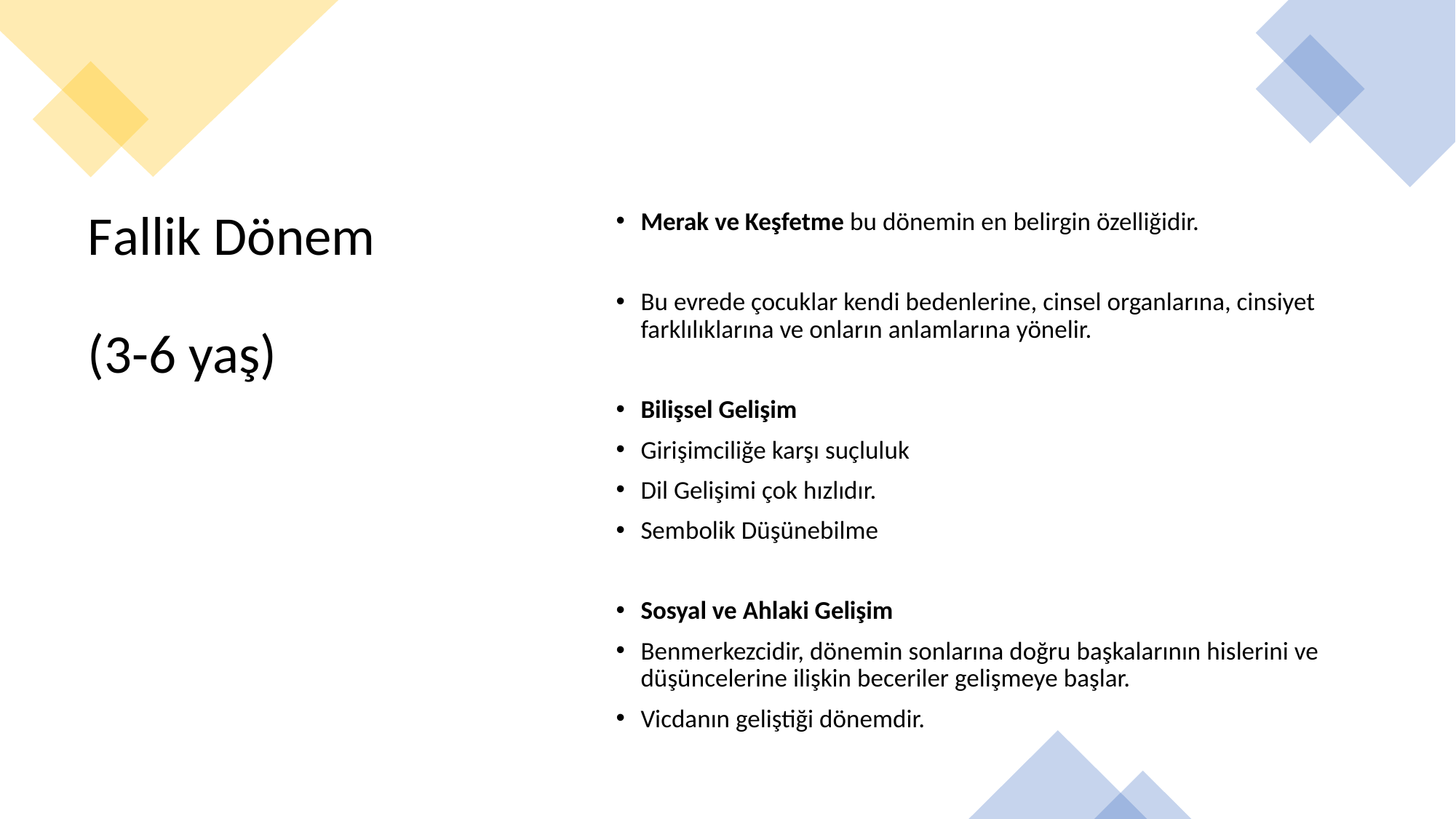

Merak ve Keşfetme bu dönemin en belirgin özelliğidir.

Bu evrede çocuklar kendi bedenlerine, cinsel organlarına, cinsiyet farklılıklarına ve onların anlamlarına yönelir.

Bilişsel Gelişim
Girişimciliğe karşı suçluluk
Dil Gelişimi çok hızlıdır.
Sembolik Düşünebilme

Sosyal ve Ahlaki Gelişim
Benmerkezcidir, dönemin sonlarına doğru başkalarının hislerini ve düşüncelerine ilişkin beceriler gelişmeye başlar.
Vicdanın geliştiği dönemdir.

# Fallik Dönem (3-6 yaş)